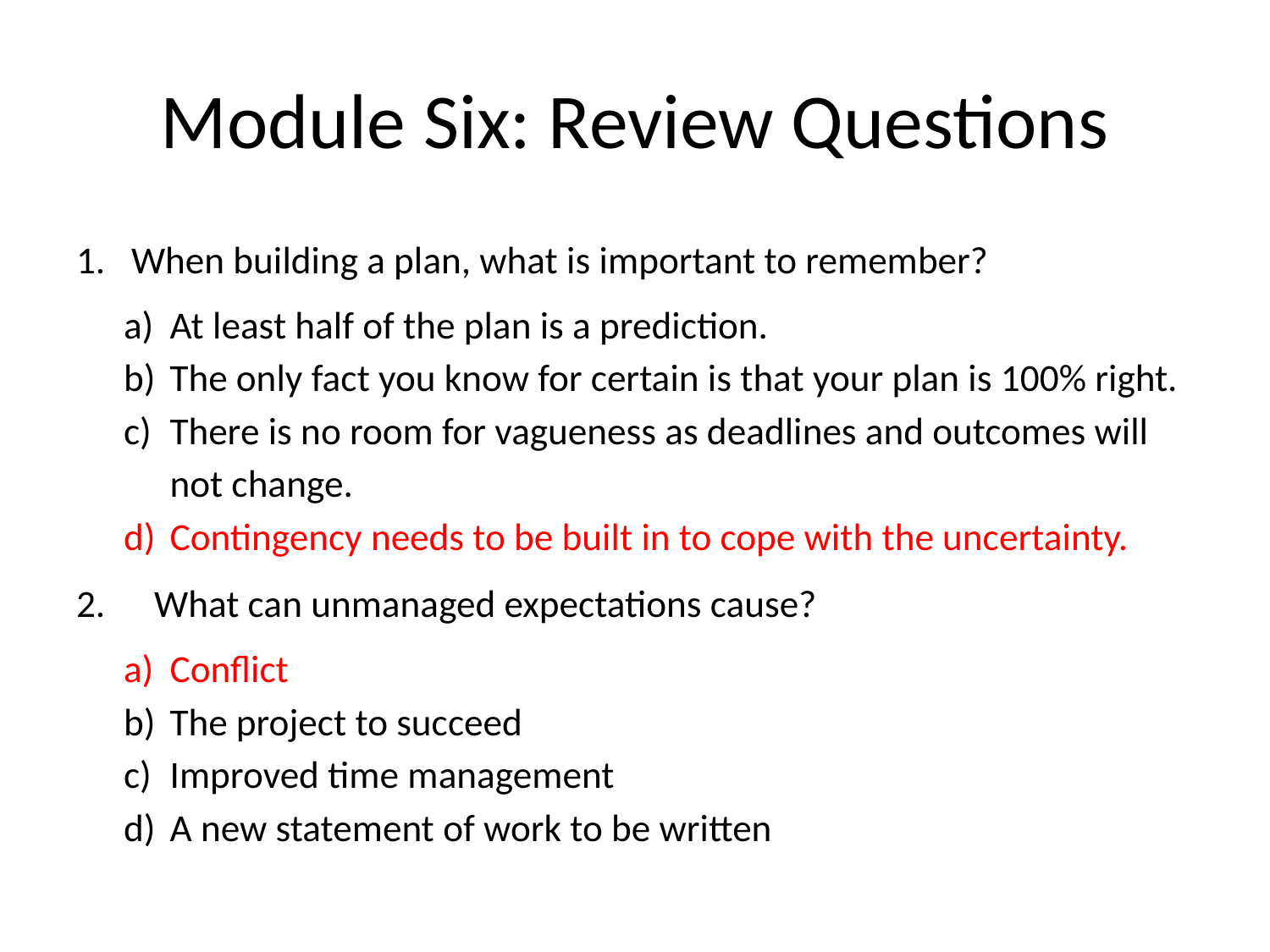

# Module Six: Review Questions
 When building a plan, what is important to remember?
At least half of the plan is a prediction.
The only fact you know for certain is that your plan is 100% right.
There is no room for vagueness as deadlines and outcomes will not change.
Contingency needs to be built in to cope with the uncertainty.
 What can unmanaged expectations cause?
Conflict
The project to succeed
Improved time management
A new statement of work to be written